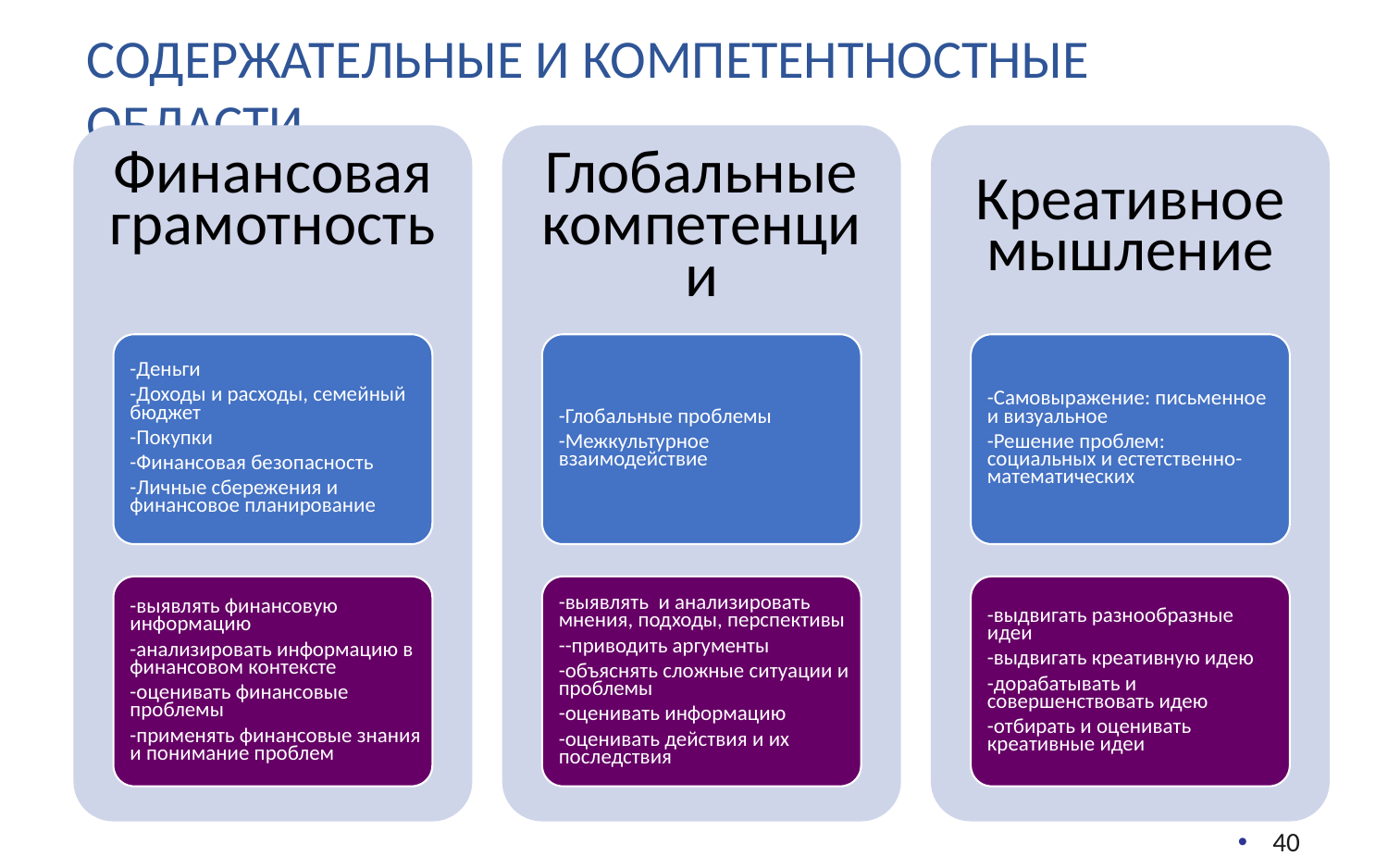

Содержательные и компетентностные области
Финансовая грамотность
-Деньги
-Доходы и расходы, семейный бюджет
-Покупки
-Финансовая безопасность
-Личные сбережения и финансовое планирование
-выявлять финансовую информацию
-анализировать информацию в  финансовом контексте
-оценивать финансовые проблемы
-применять финансовые знания и понимание проблем
Глобальные компетенции
-Глобальные проблемы
-Межкультурное взаимодействие
-выявлять  и анализировать мнения, подходы, перспективы
--приводить аргументы
-объяснять сложные ситуации и проблемы
-оценивать информацию
-оценивать действия и их последствия
Креативное мышление
-Самовыражение: письменное и визуальное
-Решение проблем: социальных и естетственно-математических
-выдвигать разнообразные идеи
-выдвигать креативную идею
-дорабатывать и совершенствовать идею
-отбирать и оценивать креативные идеи
БЛОК  ЗАДАНИЙ
40